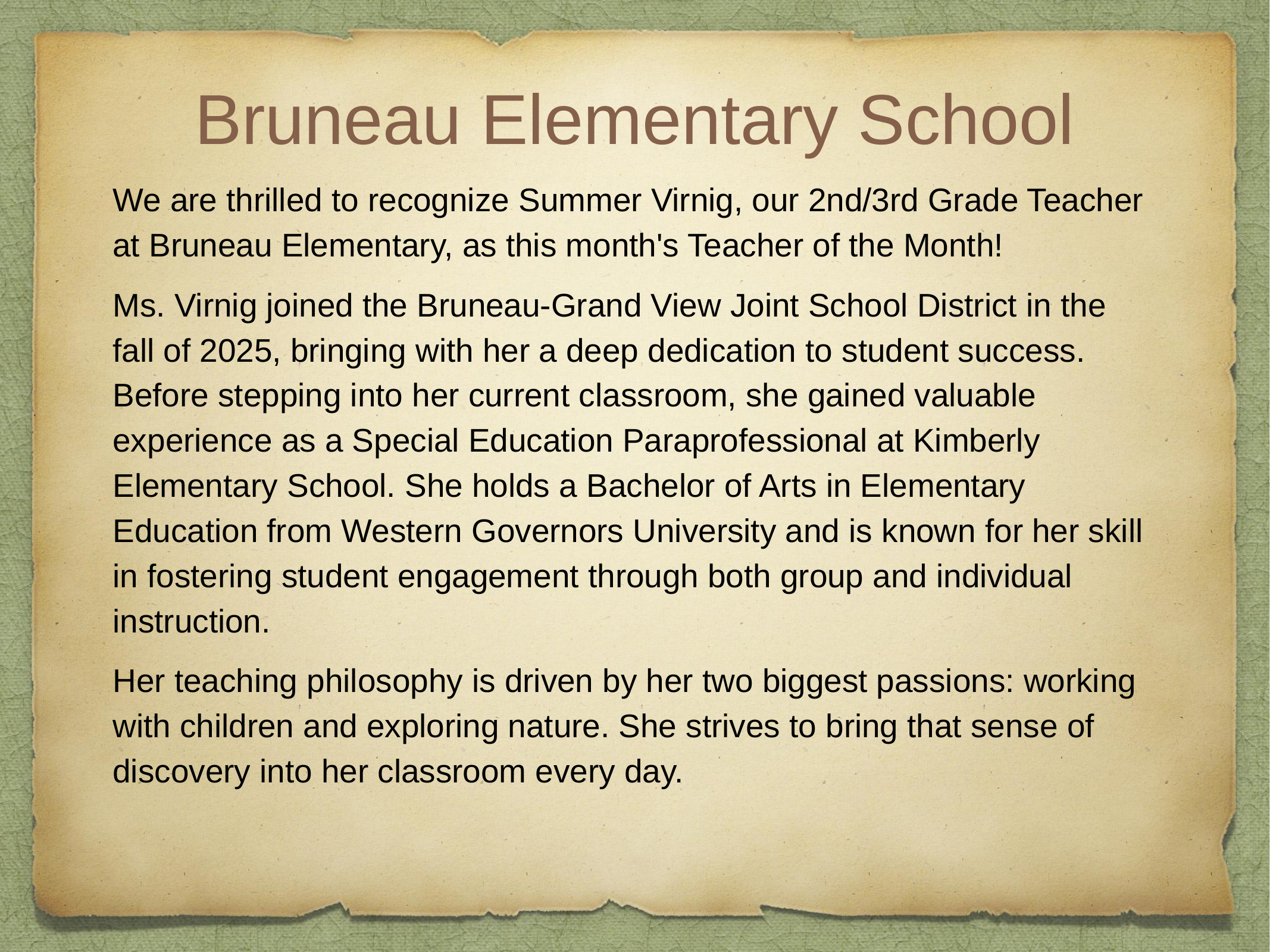

# Bruneau Elementary School
We are thrilled to recognize Summer Virnig, our 2nd/3rd Grade Teacher at Bruneau Elementary, as this month's Teacher of the Month!
Ms. Virnig joined the Bruneau-Grand View Joint School District in the fall of 2025, bringing with her a deep dedication to student success. Before stepping into her current classroom, she gained valuable experience as a Special Education Paraprofessional at Kimberly Elementary School. She holds a Bachelor of Arts in Elementary Education from Western Governors University and is known for her skill in fostering student engagement through both group and individual instruction.
Her teaching philosophy is driven by her two biggest passions: working with children and exploring nature. She strives to bring that sense of discovery into her classroom every day.